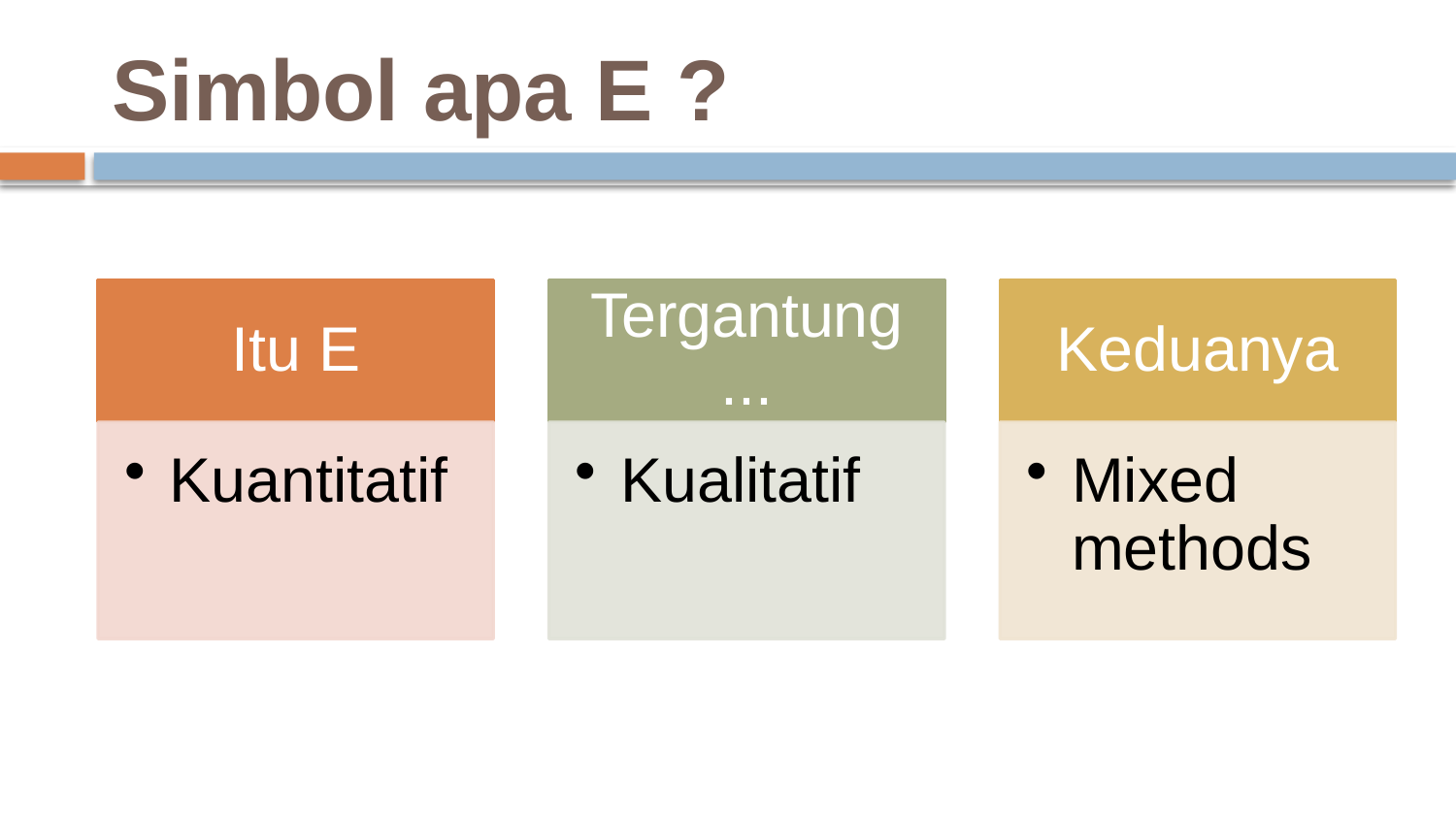

# Simbol apa E ?
Itu E
Kuantitatif
Tergantung...
Kualitatif
Keduanya
Mixed methods